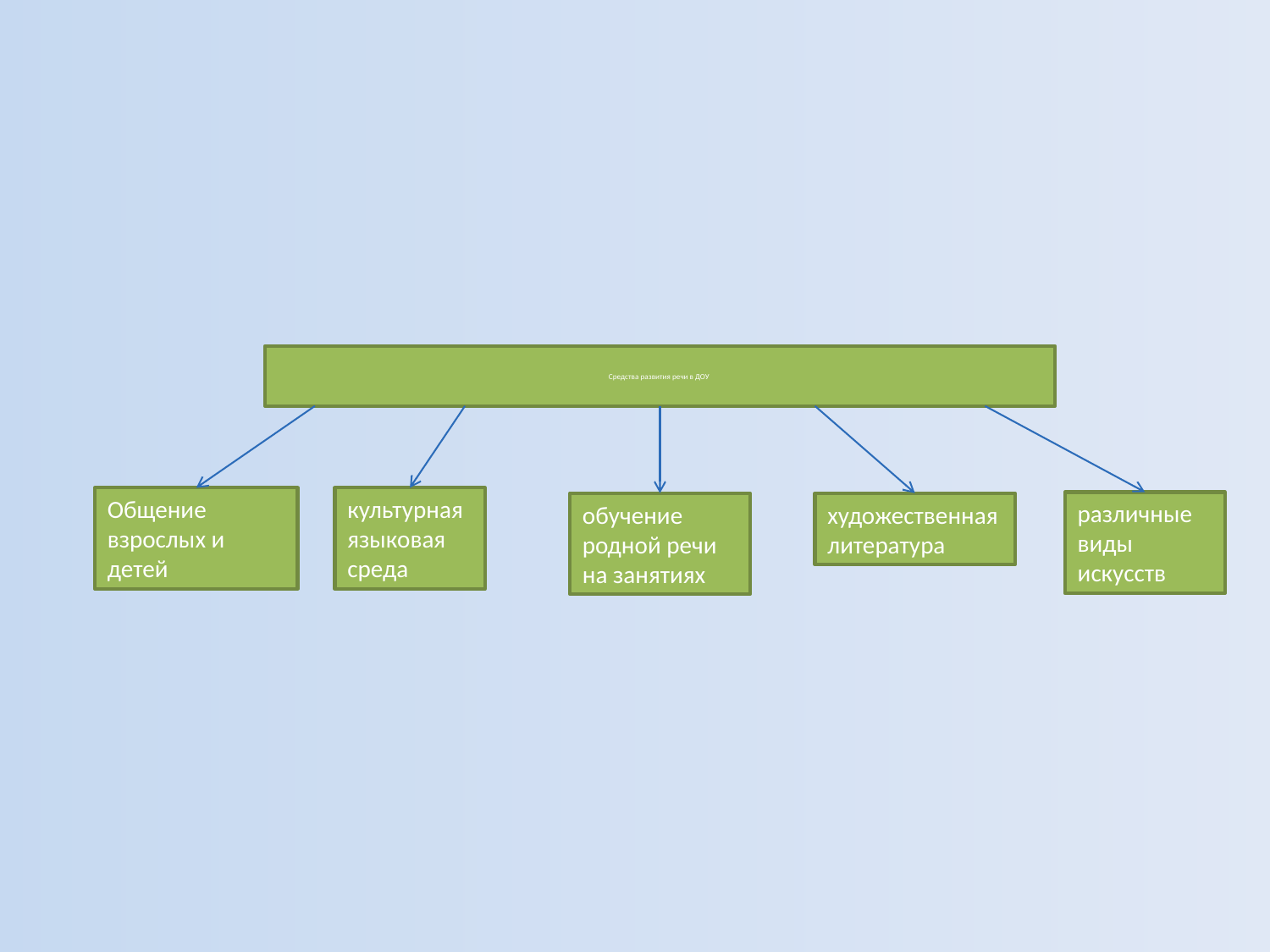

# Средства развития речи в ДОУ
Общение взрослых и детей
культурная языковая среда
различные виды искусств
художественная литература
обучение родной речи на занятиях